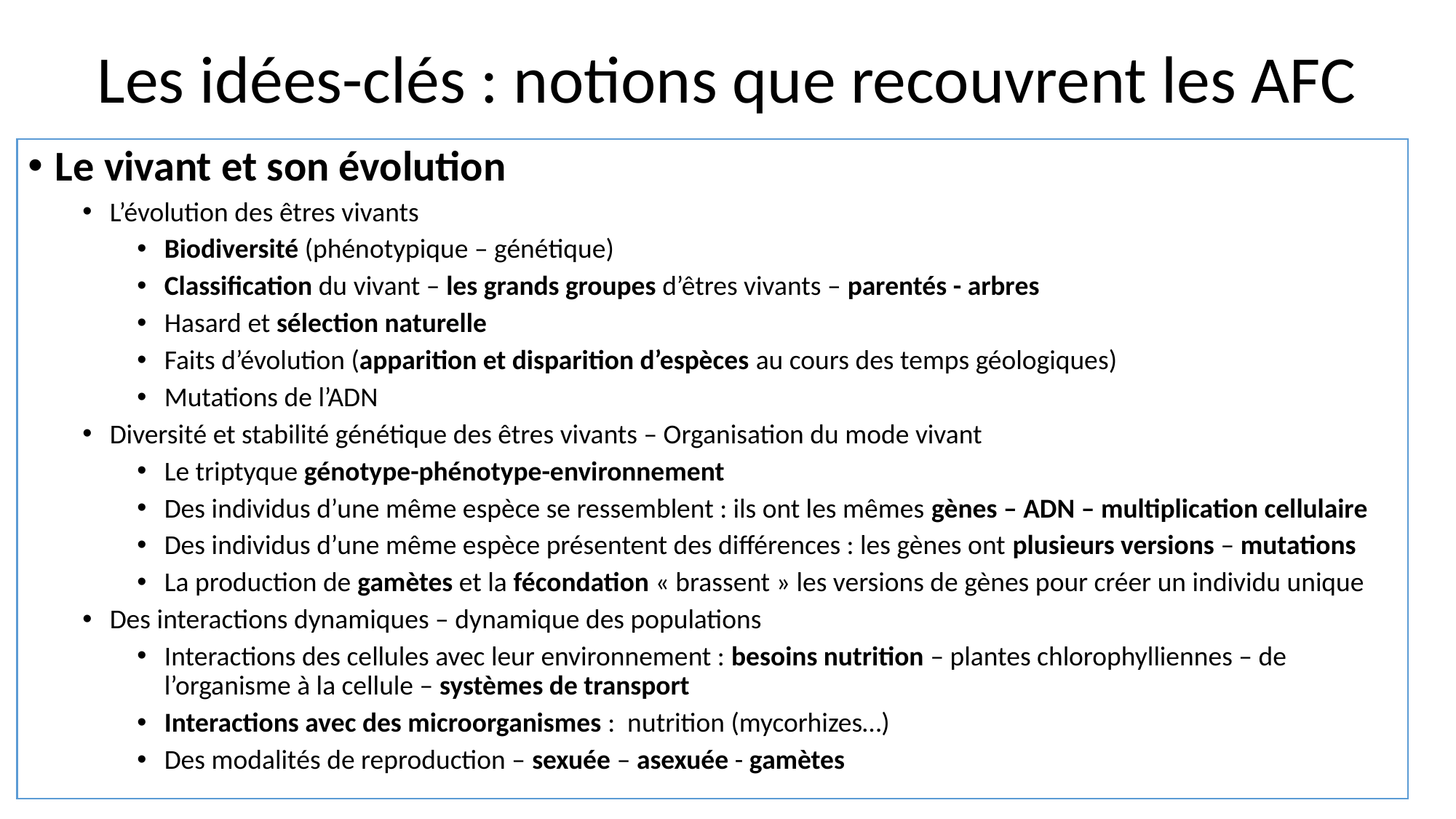

Les idées-clés : notions que recouvrent les AFC
Le vivant et son évolution
L’évolution des êtres vivants
Biodiversité (phénotypique – génétique)
Classification du vivant – les grands groupes d’êtres vivants – parentés - arbres
Hasard et sélection naturelle
Faits d’évolution (apparition et disparition d’espèces au cours des temps géologiques)
Mutations de l’ADN
Diversité et stabilité génétique des êtres vivants – Organisation du mode vivant
Le triptyque génotype-phénotype-environnement
Des individus d’une même espèce se ressemblent : ils ont les mêmes gènes – ADN – multiplication cellulaire
Des individus d’une même espèce présentent des différences : les gènes ont plusieurs versions – mutations
La production de gamètes et la fécondation « brassent » les versions de gènes pour créer un individu unique
Des interactions dynamiques – dynamique des populations
Interactions des cellules avec leur environnement : besoins nutrition – plantes chlorophylliennes – de l’organisme à la cellule – systèmes de transport
Interactions avec des microorganismes :  nutrition (mycorhizes…)
Des modalités de reproduction – sexuée – asexuée - gamètes